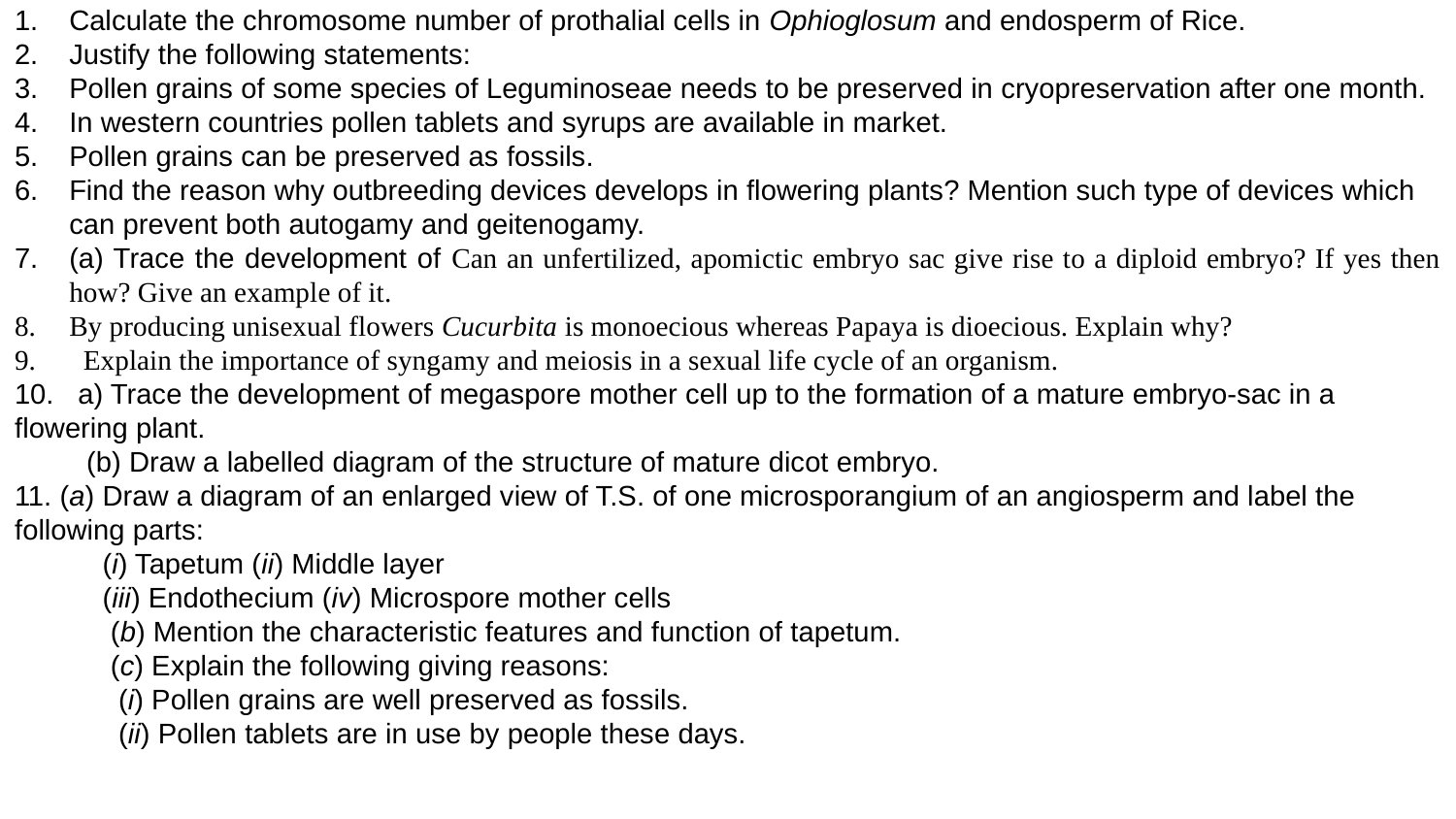

Calculate the chromosome number of prothalial cells in Ophioglosum and endosperm of Rice.
Justify the following statements:
Pollen grains of some species of Leguminoseae needs to be preserved in cryopreservation after one month.
In western countries pollen tablets and syrups are available in market.
Pollen grains can be preserved as fossils.
Find the reason why outbreeding devices develops in flowering plants? Mention such type of devices which can prevent both autogamy and geitenogamy.
(a) Trace the development of Can an unfertilized, apomictic embryo sac give rise to a diploid embryo? If yes then how? Give an example of it.
By producing unisexual flowers Cucurbita is monoecious whereas Papaya is dioecious. Explain why?
  Explain the importance of syngamy and meiosis in a sexual life cycle of an organism.
10.   a) Trace the development of megaspore mother cell up to the formation of a mature embryo-sac in a flowering plant.
         (b) Draw a labelled diagram of the structure of mature dicot embryo.
11. (a) Draw a diagram of an enlarged view of T.S. of one microsporangium of an angiosperm and label the following parts:
           (i) Tapetum (ii) Middle layer
           (iii) Endothecium (iv) Microspore mother cells
            (b) Mention the characteristic features and function of tapetum.
            (c) Explain the following giving reasons:
             (i) Pollen grains are well preserved as fossils.
             (ii) Pollen tablets are in use by people these days.